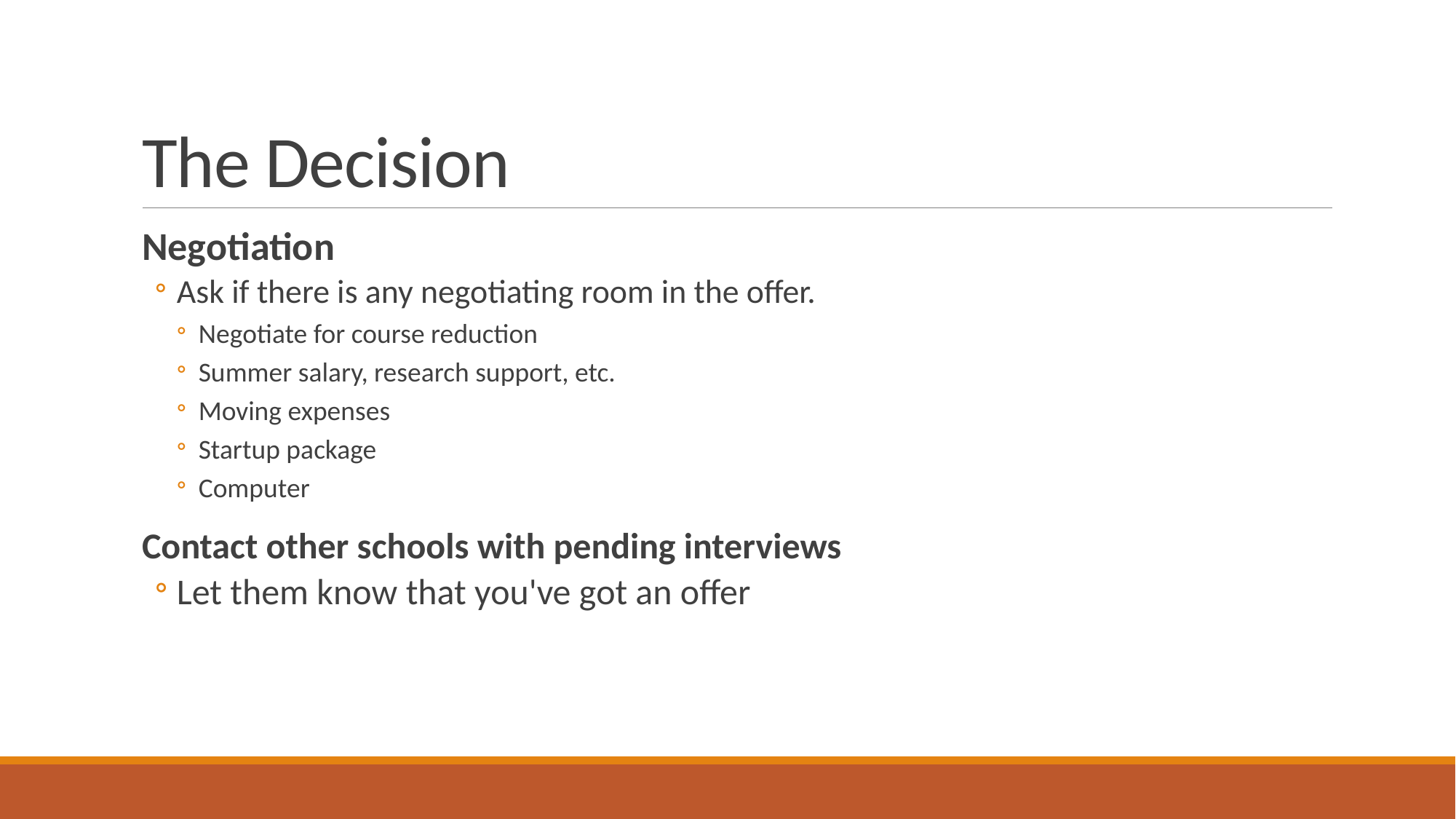

# The Decision
Negotiation
Ask if there is any negotiating room in the offer.
Negotiate for course reduction
Summer salary, research support, etc.
Moving expenses
Startup package
Computer
Contact other schools with pending interviews
Let them know that you've got an offer